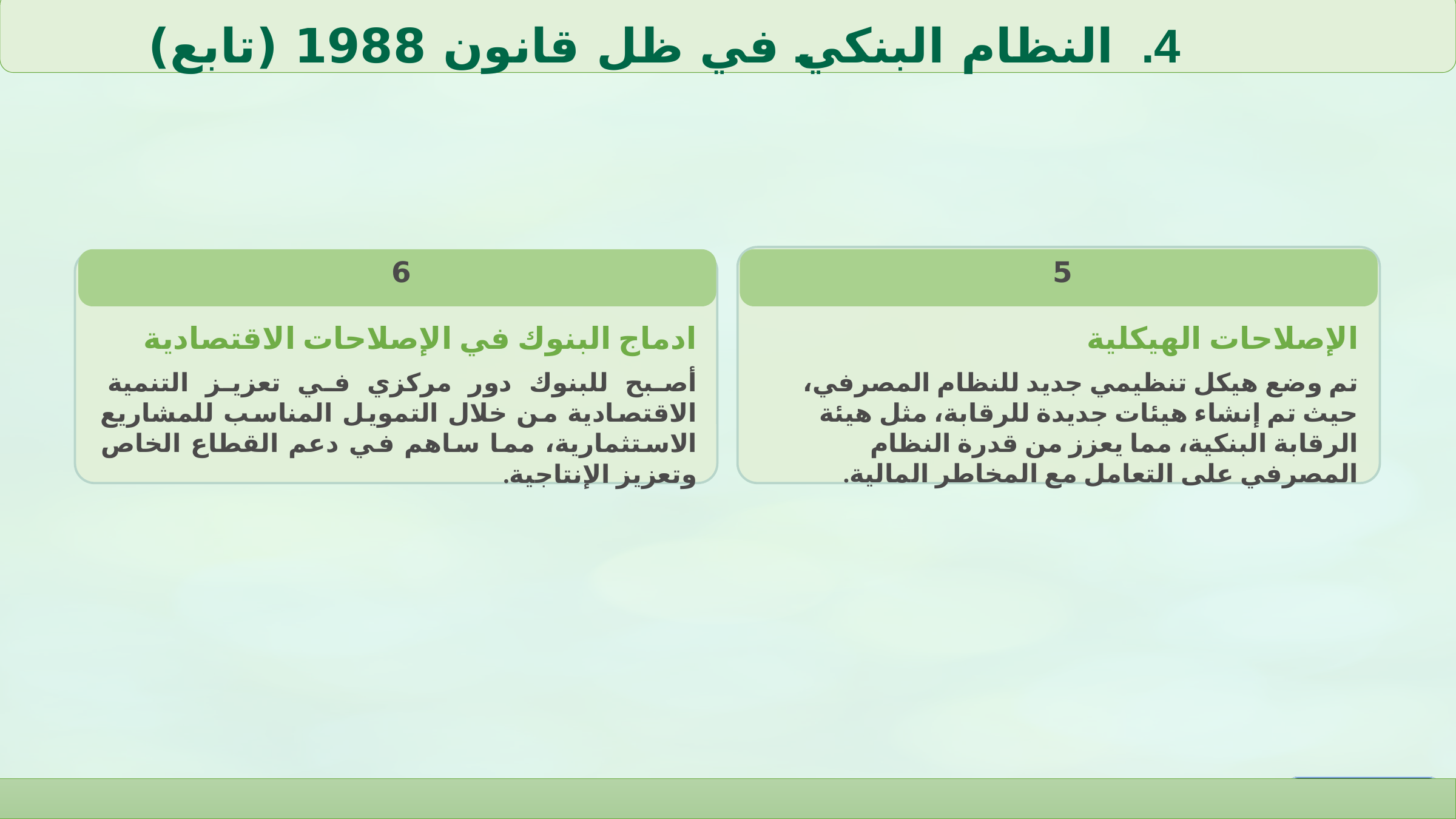

النظام البنكي في ظل قانون 1988 (تابع)

6
5
ادماج البنوك في الإصلاحات الاقتصادية
الإصلاحات الهيكلية
أصبح للبنوك دور مركزي في تعزيز التنمية الاقتصادية من خلال التمويل المناسب للمشاريع الاستثمارية، مما ساهم في دعم القطاع الخاص وتعزيز الإنتاجية.

تم وضع هيكل تنظيمي جديد للنظام المصرفي، حيث تم إنشاء هيئات جديدة للرقابة، مثل هيئة الرقابة البنكية، مما يعزز من قدرة النظام المصرفي على التعامل مع المخاطر المالية.